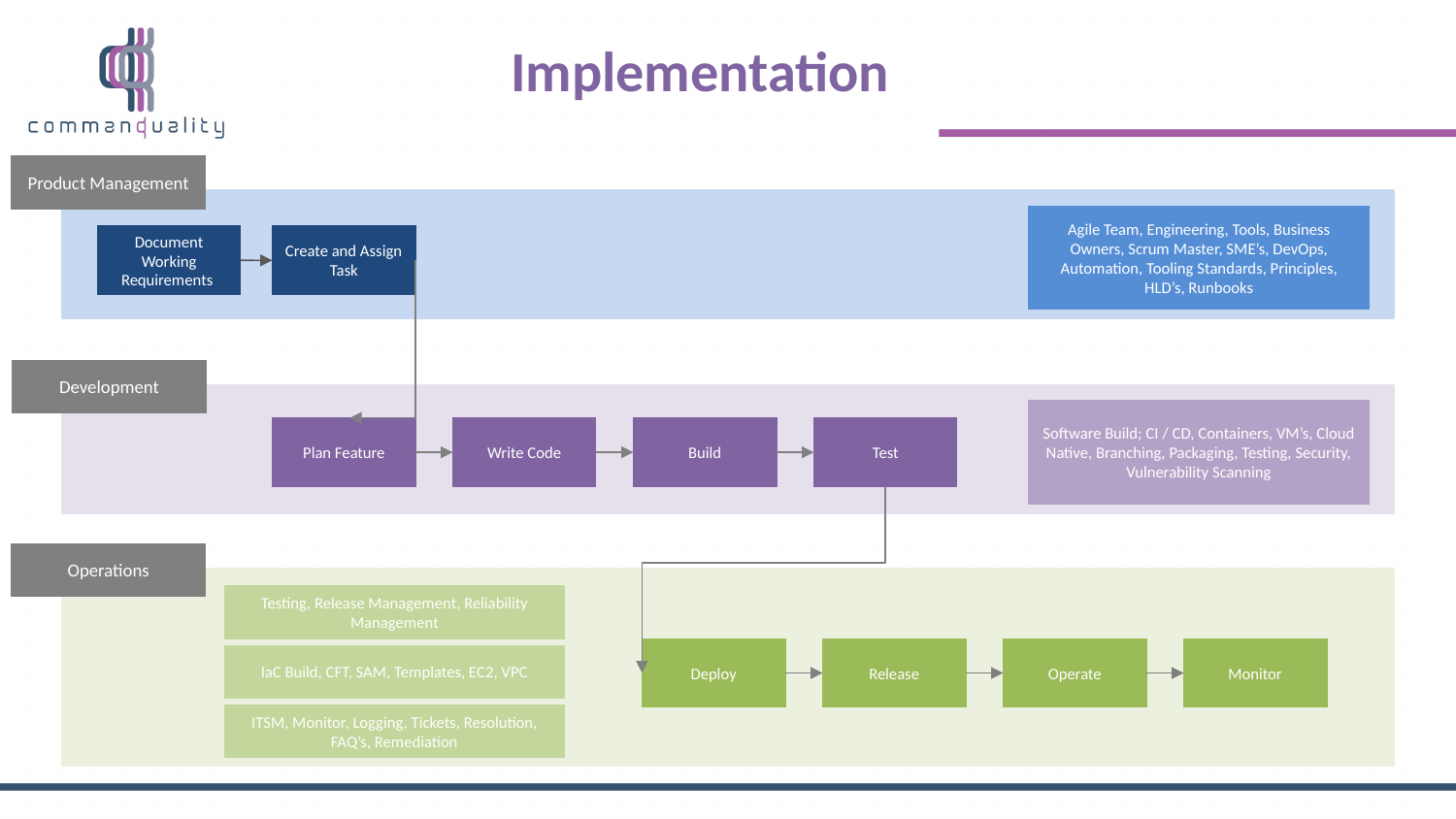

Implementation
Product Management

Agile Team, Engineering, Tools, Business Owners, Scrum Master, SME’s, DevOps, Automation, Tooling Standards, Principles, HLD’s, Runbooks
Document Working Requirements
Create and Assign Task
Development

Software Build; CI / CD, Containers, VM’s, Cloud Native, Branching, Packaging, Testing, Security, Vulnerability Scanning
Plan Feature
Write Code
Build
Test
Operations

Testing, Release Management, Reliability Management
Deploy
Release
Operate
Monitor
IaC Build, CFT, SAM, Templates, EC2, VPC
ITSM, Monitor, Logging, Tickets, Resolution, FAQ’s, Remediation